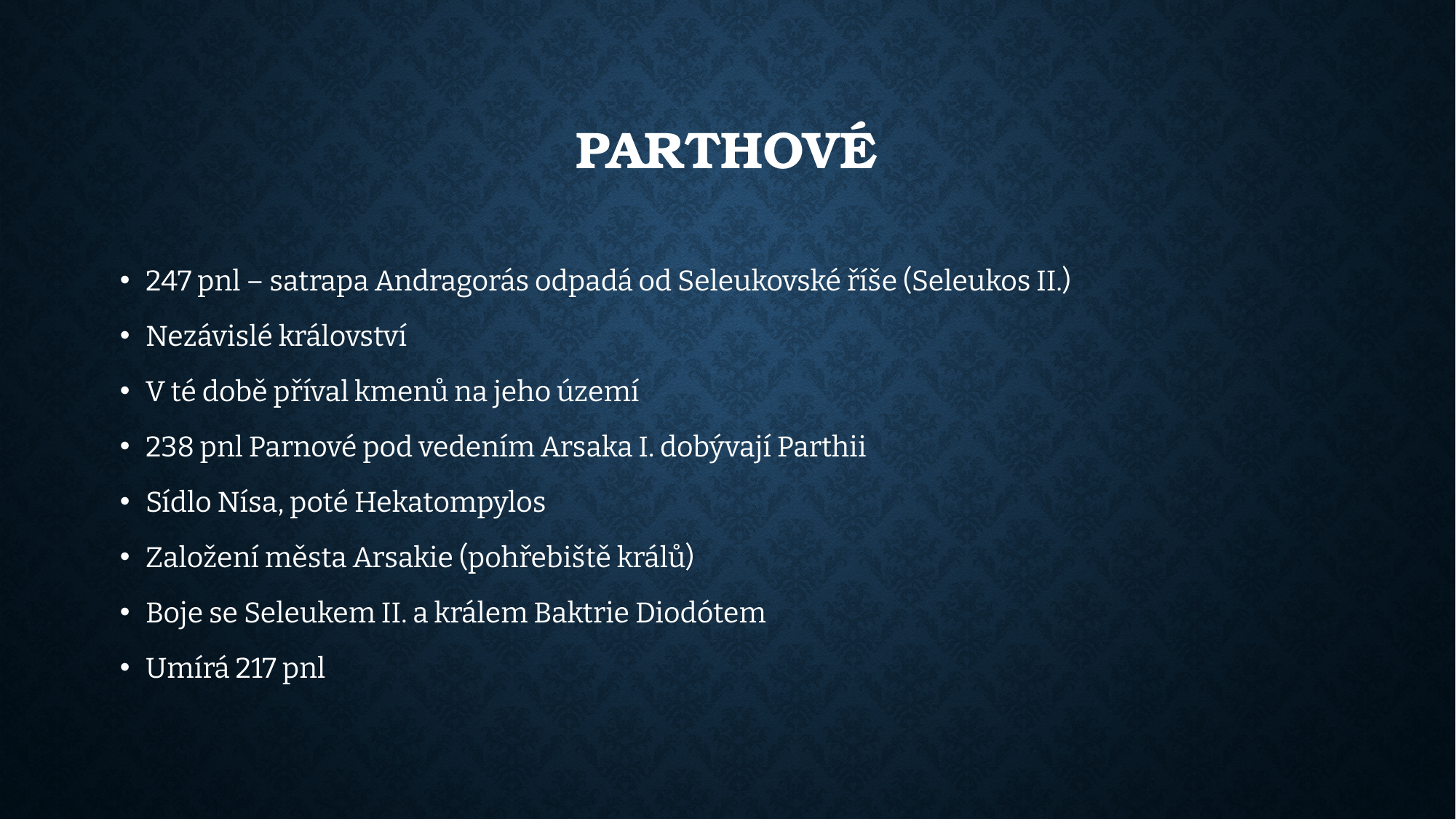

# Parthové
247 pnl – satrapa Andragorás odpadá od Seleukovské říše (Seleukos II.)
Nezávislé království
V té době příval kmenů na jeho území
238 pnl Parnové pod vedením Arsaka I. dobývají Parthii
Sídlo Nísa, poté Hekatompylos
Založení města Arsakie (pohřebiště králů)
Boje se Seleukem II. a králem Baktrie Diodótem
Umírá 217 pnl